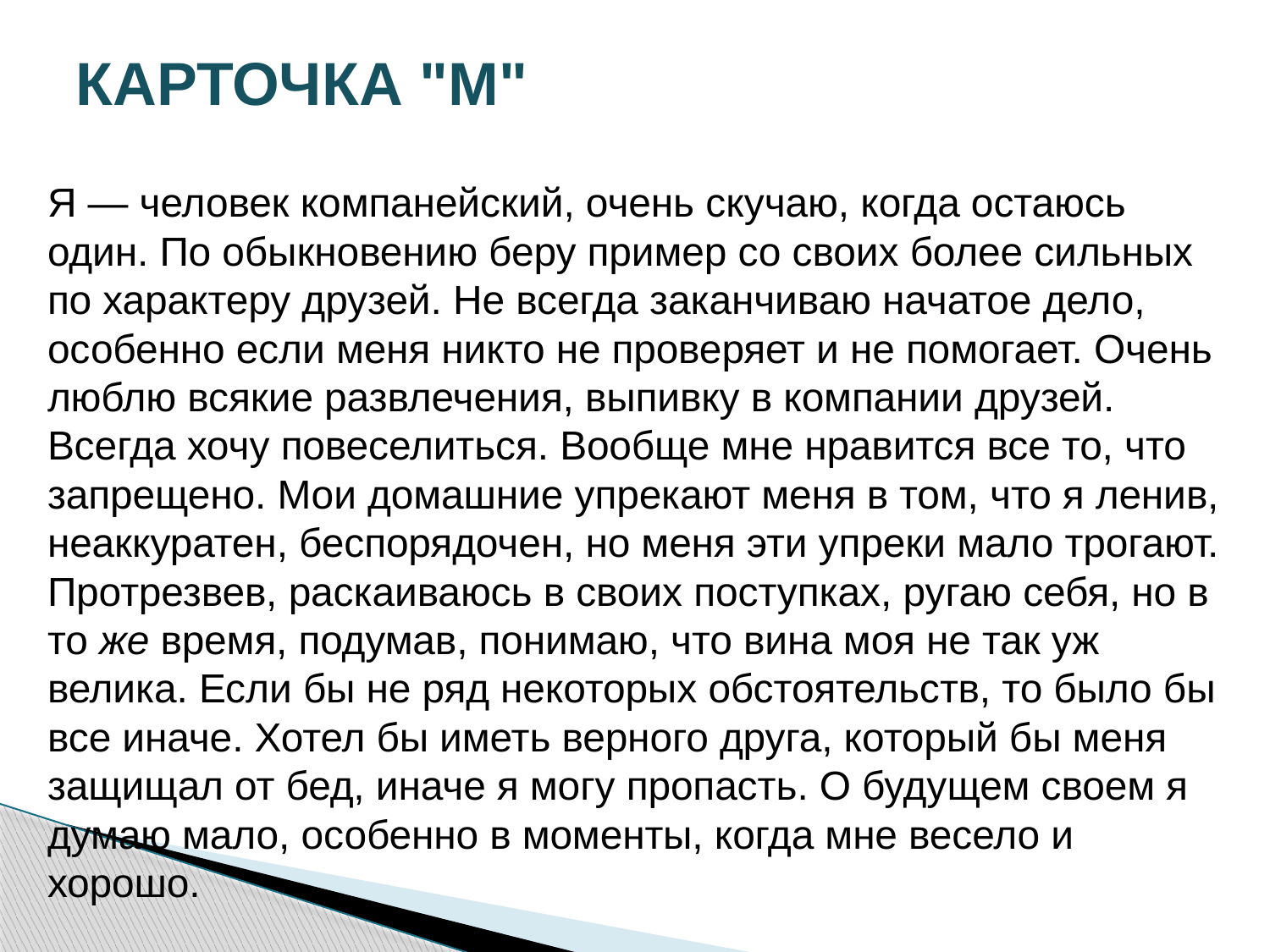

# КАРТОЧКА "М"

Я — человек компанейский, очень скучаю, когда остаюсь один. По обыкновению беру пример со своих более сильных по характеру друзей. Не всегда заканчиваю начатое дело, особенно если меня никто не проверяет и не помогает. Очень люблю всякие развлечения, выпивку в компании друзей. Всегда хочу повеселиться. Вообще мне нравится все то, что запрещено. Мои домашние упрекают меня в том, что я ленив, неаккуратен, беспорядочен, но меня эти упреки мало трогают. Протрезвев, раскаиваюсь в своих поступках, ругаю себя, но в то же время, подумав, понимаю, что вина моя не так уж велика. Если бы не ряд некоторых обстоятельств, то было бы все иначе. Хотел бы иметь верного друга, который бы меня защищал от бед, иначе я могу пропасть. О будущем своем я думаю мало, особенно в моменты, когда мне весело и хорошо.